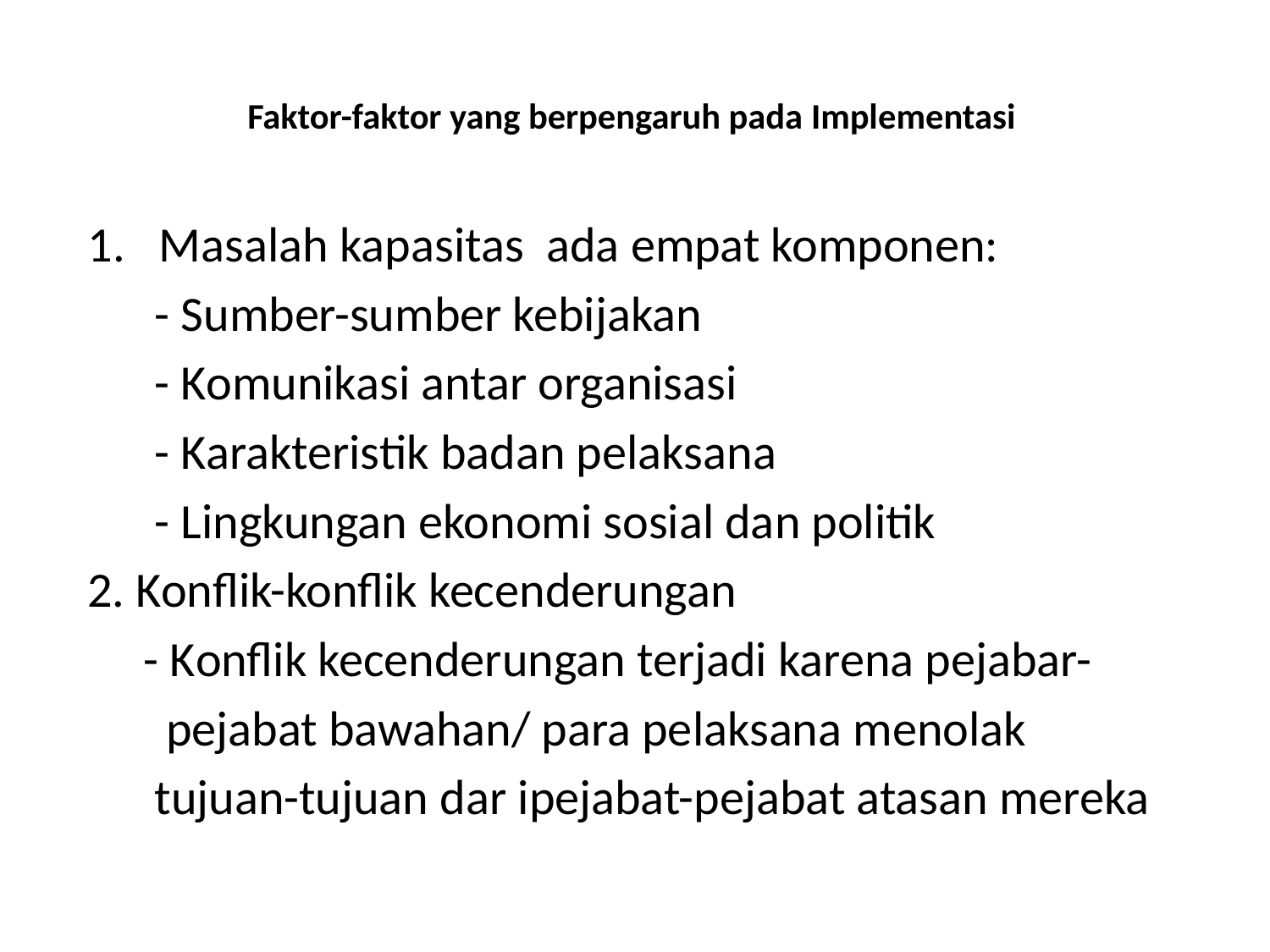

# Faktor-faktor yang berpengaruh pada Implementasi
Masalah kapasitas  ada empat komponen:
      - Sumber-sumber kebijakan
      - Komunikasi antar organisasi
      - Karakteristik badan pelaksana
      - Lingkungan ekonomi sosial dan politik
2. Konflik-konflik kecenderungan
     - Konflik kecenderungan terjadi karena pejabar-
       pejabat bawahan/ para pelaksana menolak
      tujuan-tujuan dar ipejabat-pejabat atasan mereka